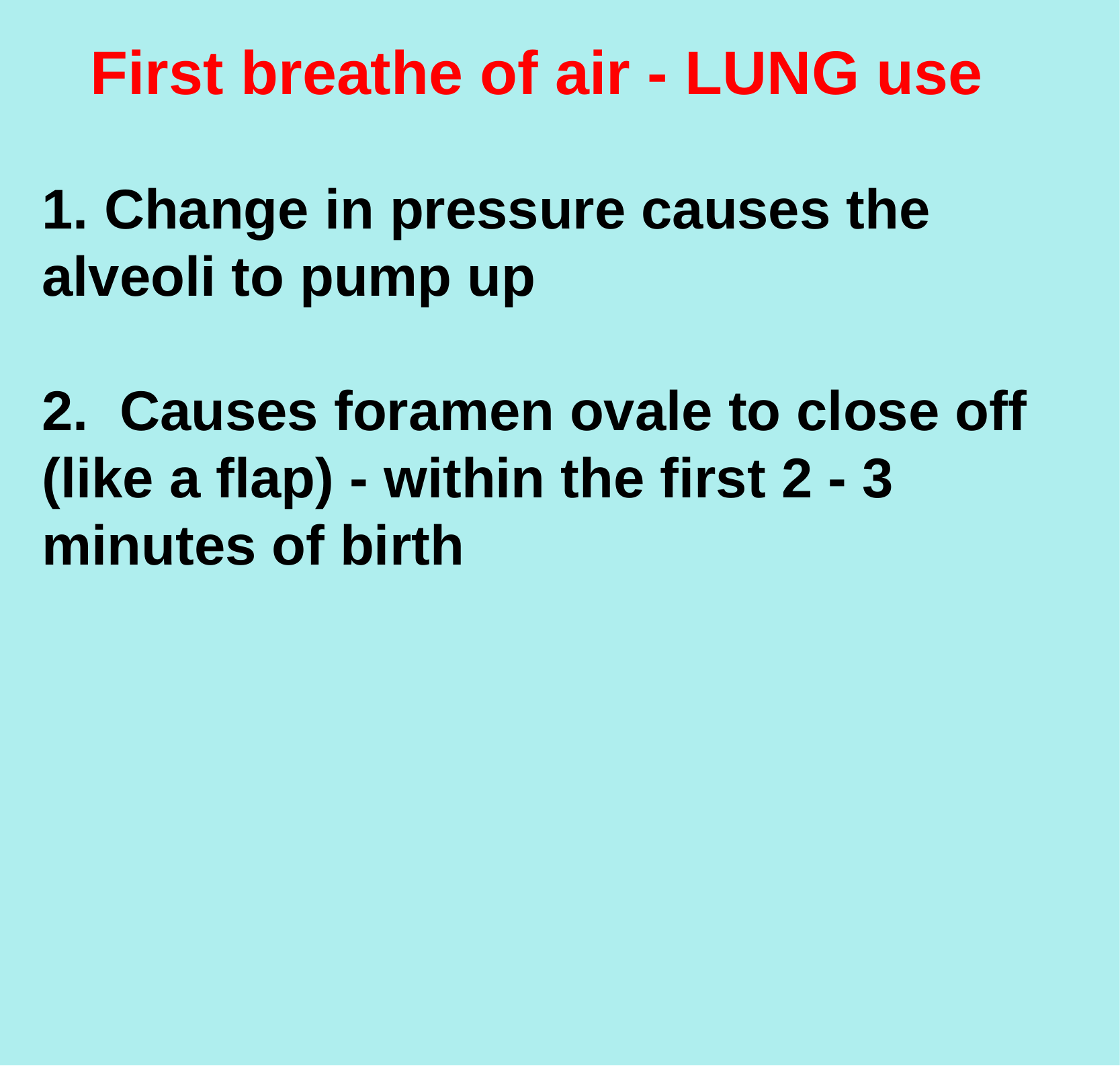

First breathe of air - LUNG use
1. Change in pressure causes the alveoli to pump up

2.  Causes foramen ovale to close off (like a flap) - within the first 2 - 3 minutes of birth